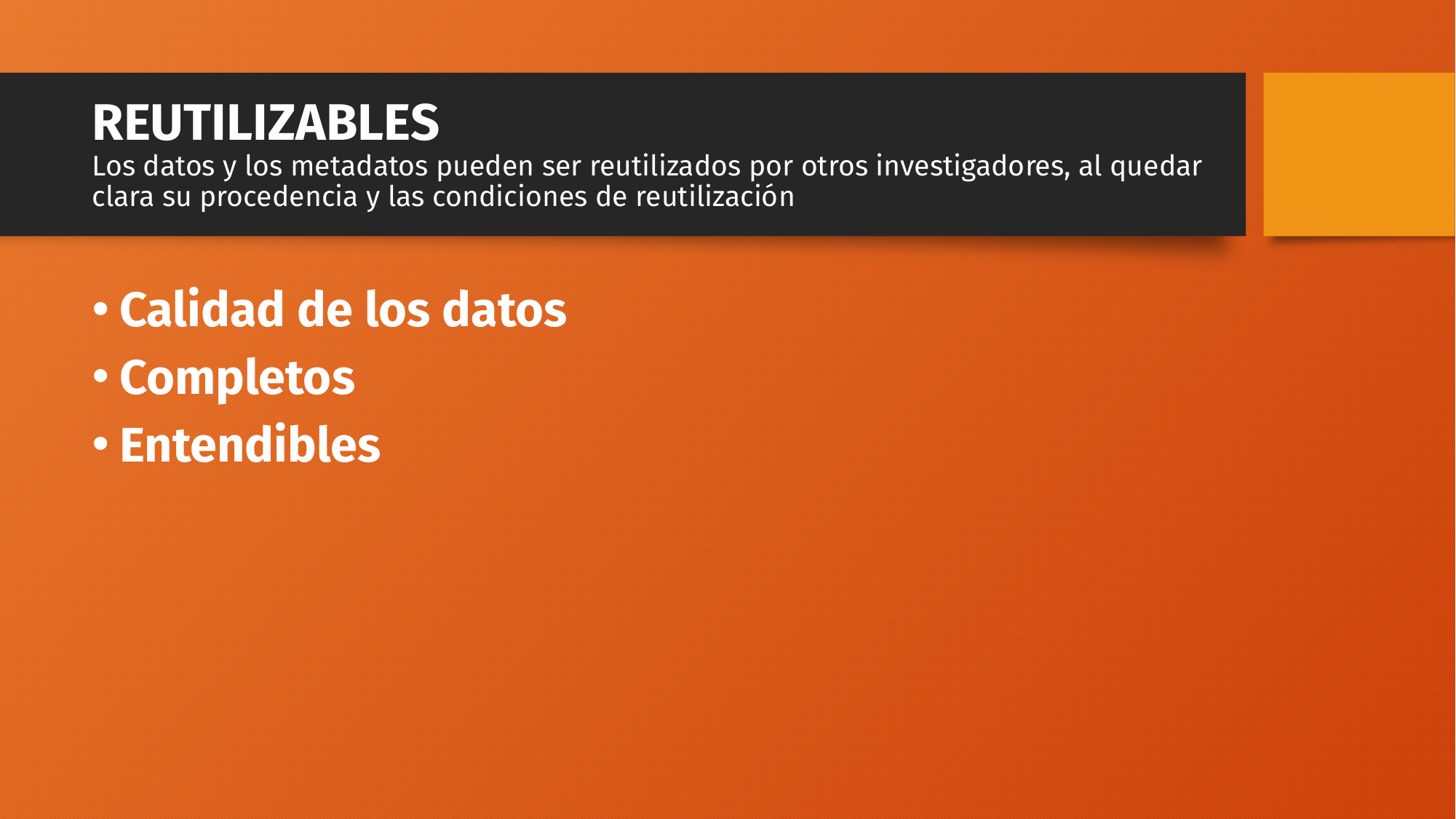

# REUTILIZABLES Los datos y los metadatos pueden ser reutilizados por otros investigadores, al quedar clara su procedencia y las condiciones de reutilización
Calidad de los datos
Completos
Entendibles